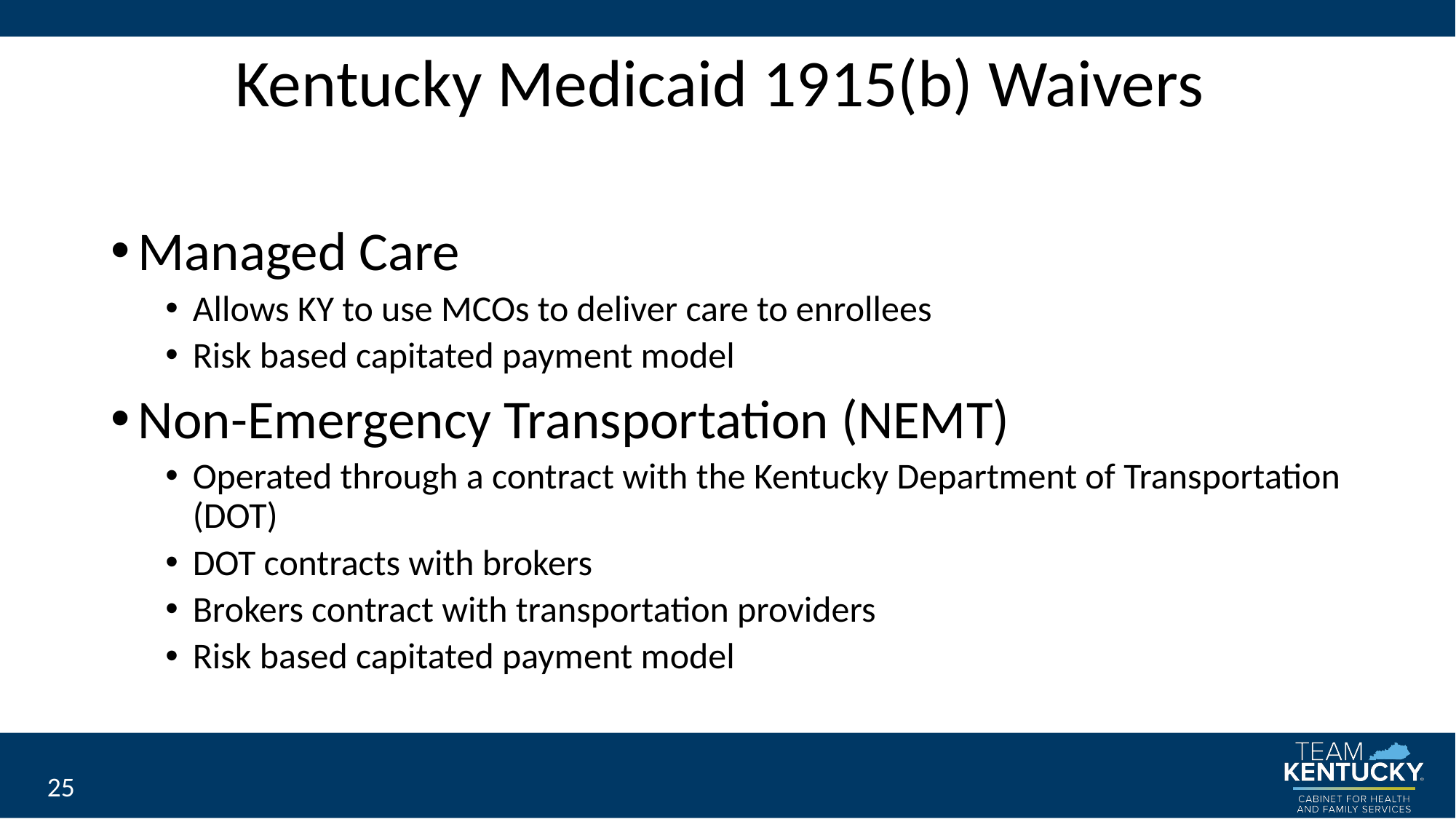

# Kentucky Medicaid 1915(b) Waivers
Managed Care
Allows KY to use MCOs to deliver care to enrollees
Risk based capitated payment model
Non-Emergency Transportation (NEMT)
Operated through a contract with the Kentucky Department of Transportation (DOT)
DOT contracts with brokers
Brokers contract with transportation providers
Risk based capitated payment model

25